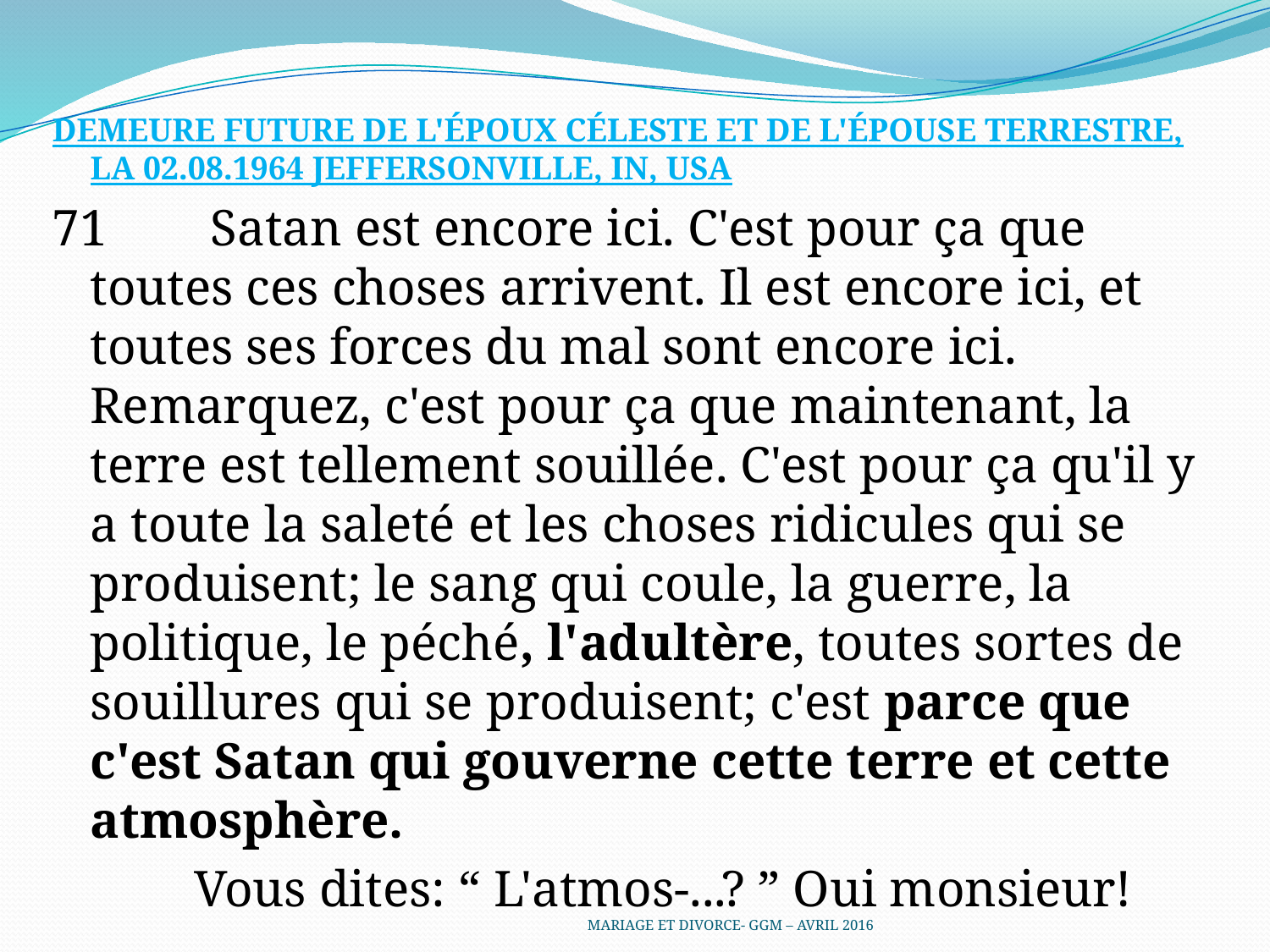

DEMEURE FUTURE DE L'ÉPOUX CÉLESTE ET DE L'ÉPOUSE TERRESTRE, LA 02.08.1964 JEFFERSONVILLE, IN, USA
71        Satan est encore ici. C'est pour ça que toutes ces choses arrivent. Il est encore ici, et toutes ses forces du mal sont encore ici. Remarquez, c'est pour ça que maintenant, la terre est tellement souillée. C'est pour ça qu'il y a toute la saleté et les choses ridicules qui se produisent; le sang qui coule, la guerre, la politique, le péché, l'adultère, toutes sortes de souillures qui se produisent; c'est parce que c'est Satan qui gouverne cette terre et cette atmosphère.
           Vous dites: “ L'atmos-...? ” Oui monsieur!

MARIAGE ET DIVORCE- GGM – AVRIL 2016